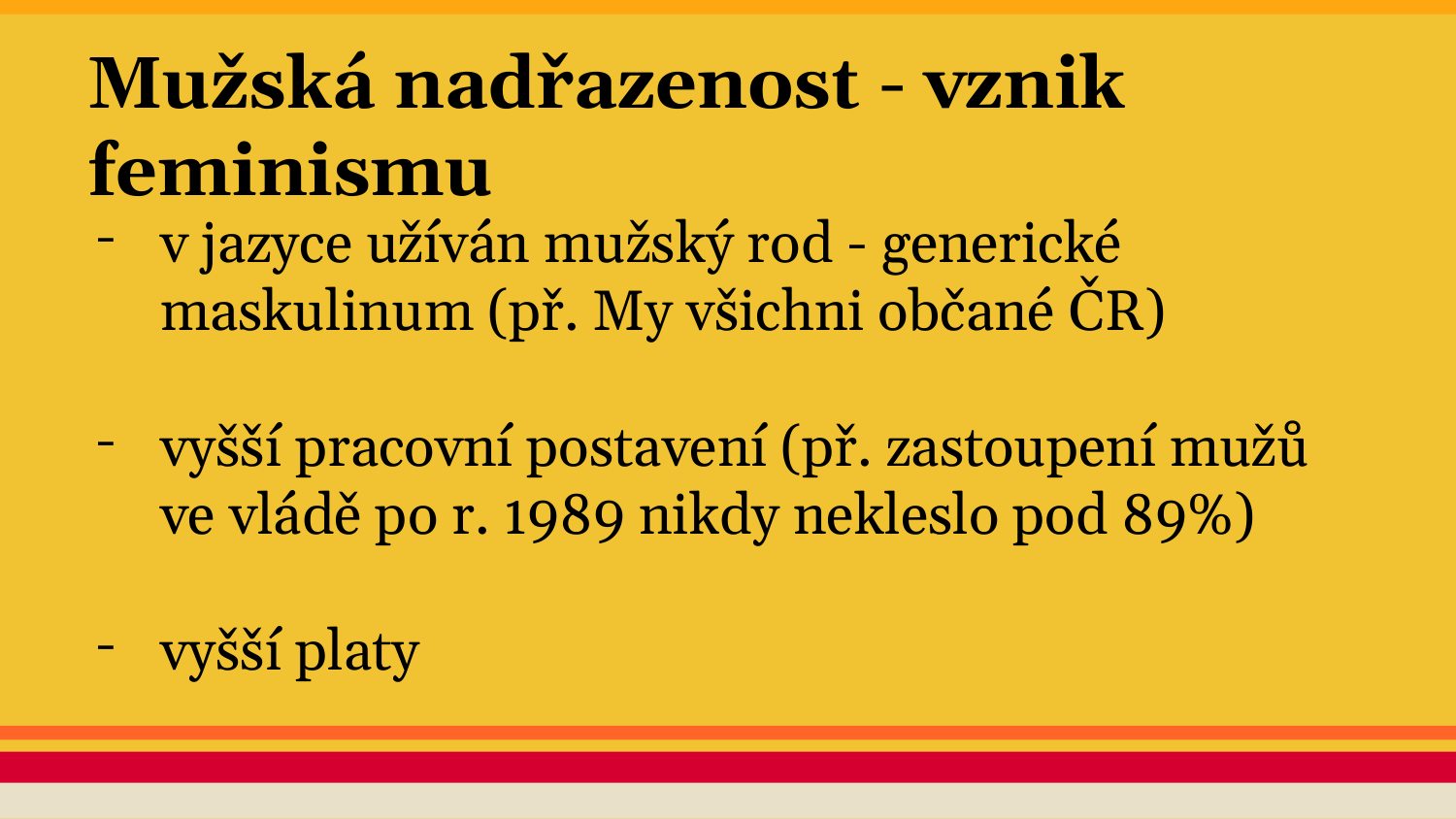

# Mužská nadřazenost - vznik feminismu
v jazyce užíván mužský rod - generické maskulinum (př. My všichni občané ČR)

vyšší pracovní postavení (př. zastoupení mužů ve vládě po r. 1989 nikdy nekleslo pod 89%)

vyšší platy